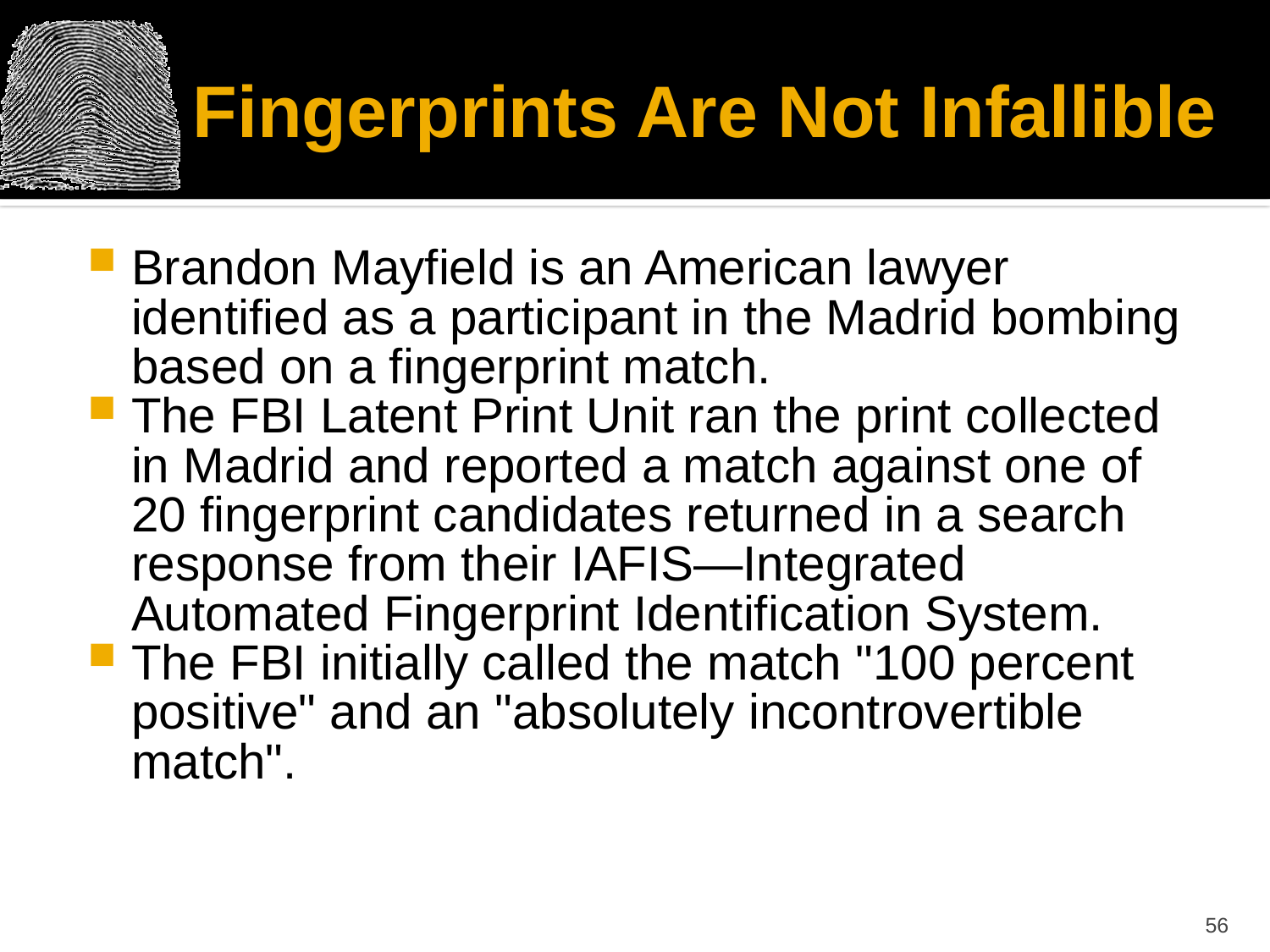

# Fingerprints Are Not Infallible
Brandon Mayfield is an American lawyer identified as a participant in the Madrid bombing based on a fingerprint match.
The FBI Latent Print Unit ran the print collected in Madrid and reported a match against one of 20 fingerprint candidates returned in a search response from their IAFIS—Integrated Automated Fingerprint Identification System.
The FBI initially called the match "100 percent positive" and an "absolutely incontrovertible match".

56